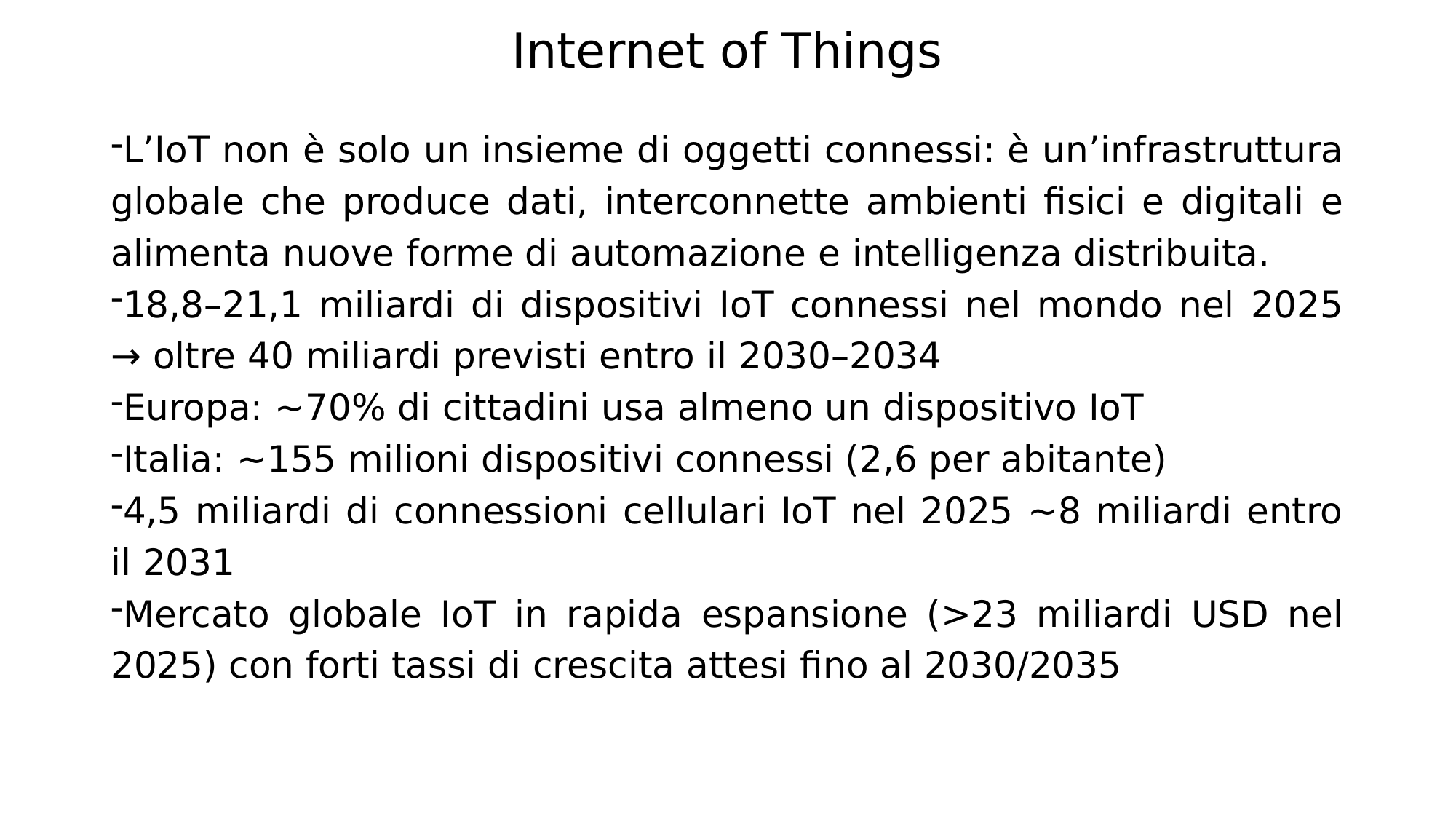

# Internet of Things
L’IoT non è solo un insieme di oggetti connessi: è un’infrastruttura globale che produce dati, interconnette ambienti fisici e digitali e alimenta nuove forme di automazione e intelligenza distribuita.
18,8–21,1 miliardi di dispositivi IoT connessi nel mondo nel 2025 → oltre 40 miliardi previsti entro il 2030–2034
Europa: ~70% di cittadini usa almeno un dispositivo IoT
Italia: ~155 milioni dispositivi connessi (2,6 per abitante)
4,5 miliardi di connessioni cellulari IoT nel 2025 ~8 miliardi entro il 2031
Mercato globale IoT in rapida espansione (>23 miliardi USD nel 2025) con forti tassi di crescita attesi fino al 2030/2035